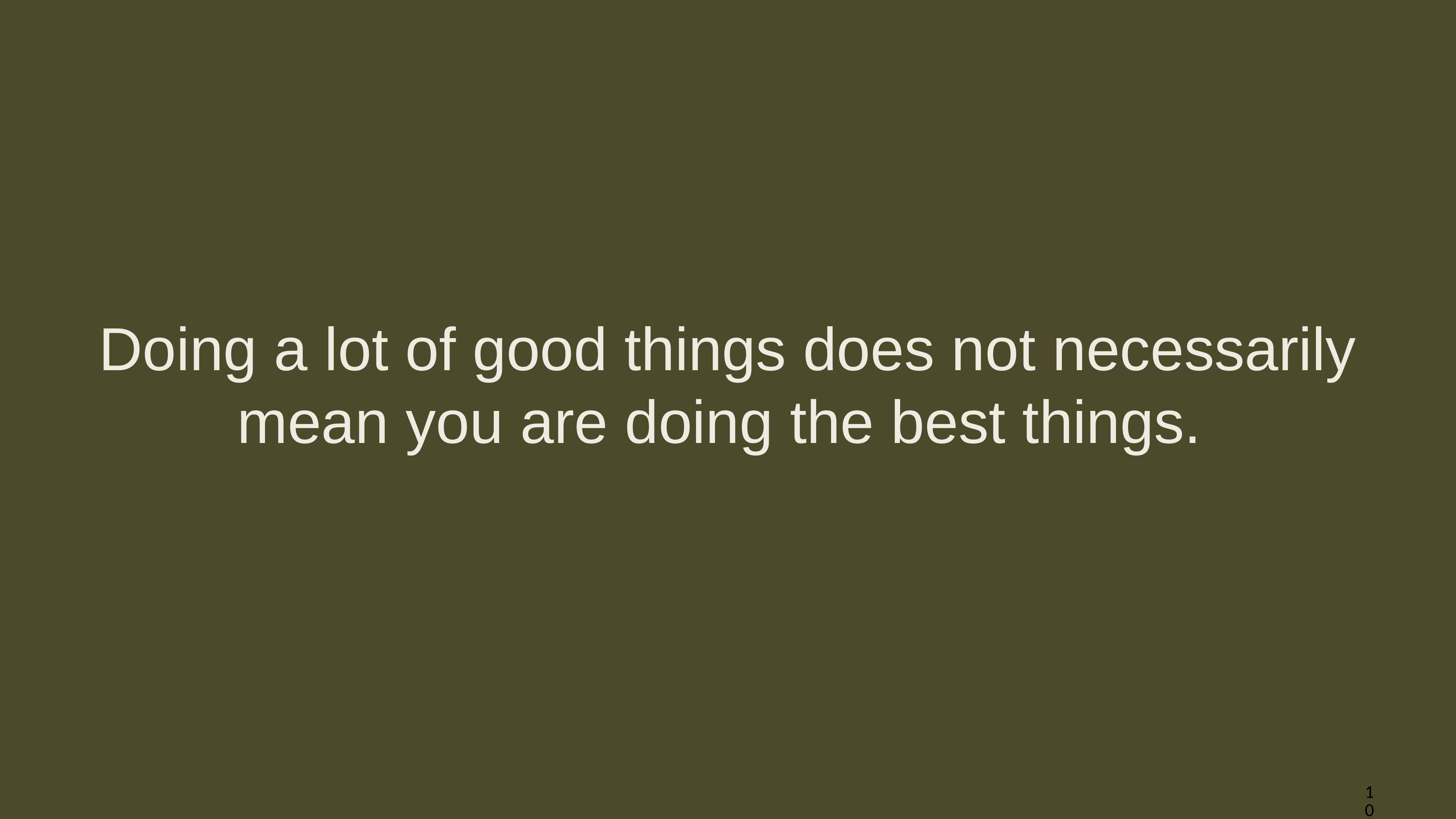

# Doing a lot of good things does not necessarily mean you are doing the best things.
100